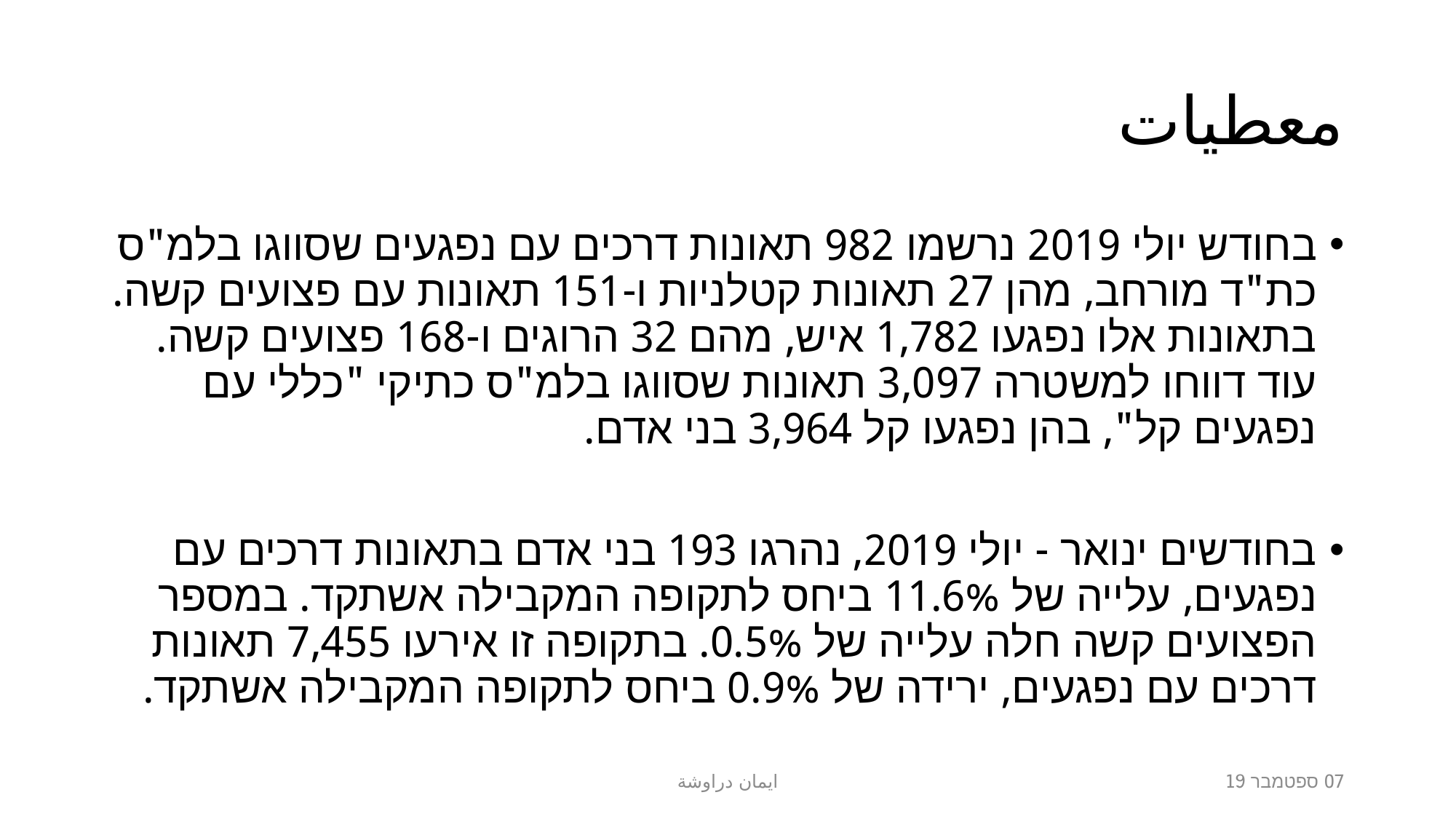

# معطيات
בחודש יולי 2019 נרשמו 982 תאונות דרכים עם נפגעים שסווגו בלמ"ס כת"ד מורחב, מהן 27 תאונות קטלניות ו-151 תאונות עם פצועים קשה. בתאונות אלו נפגעו 1,782 איש, מהם 32 הרוגים ו-168 פצועים קשה. עוד דווחו למשטרה 3,097 תאונות שסווגו בלמ"ס כתיקי "כללי עם נפגעים קל", בהן נפגעו קל 3,964 בני אדם.

בחודשים ינואר - יולי 2019, נהרגו 193 בני אדם בתאונות דרכים עם נפגעים, עלייה של 11.6% ביחס לתקופה המקבילה אשתקד. במספר הפצועים קשה חלה עלייה של 0.5%. בתקופה זו אירעו 7,455 תאונות דרכים עם נפגעים, ירידה של 0.9% ביחס לתקופה המקבילה אשתקד.
ايمان دراوشة
07 ספטמבר 19